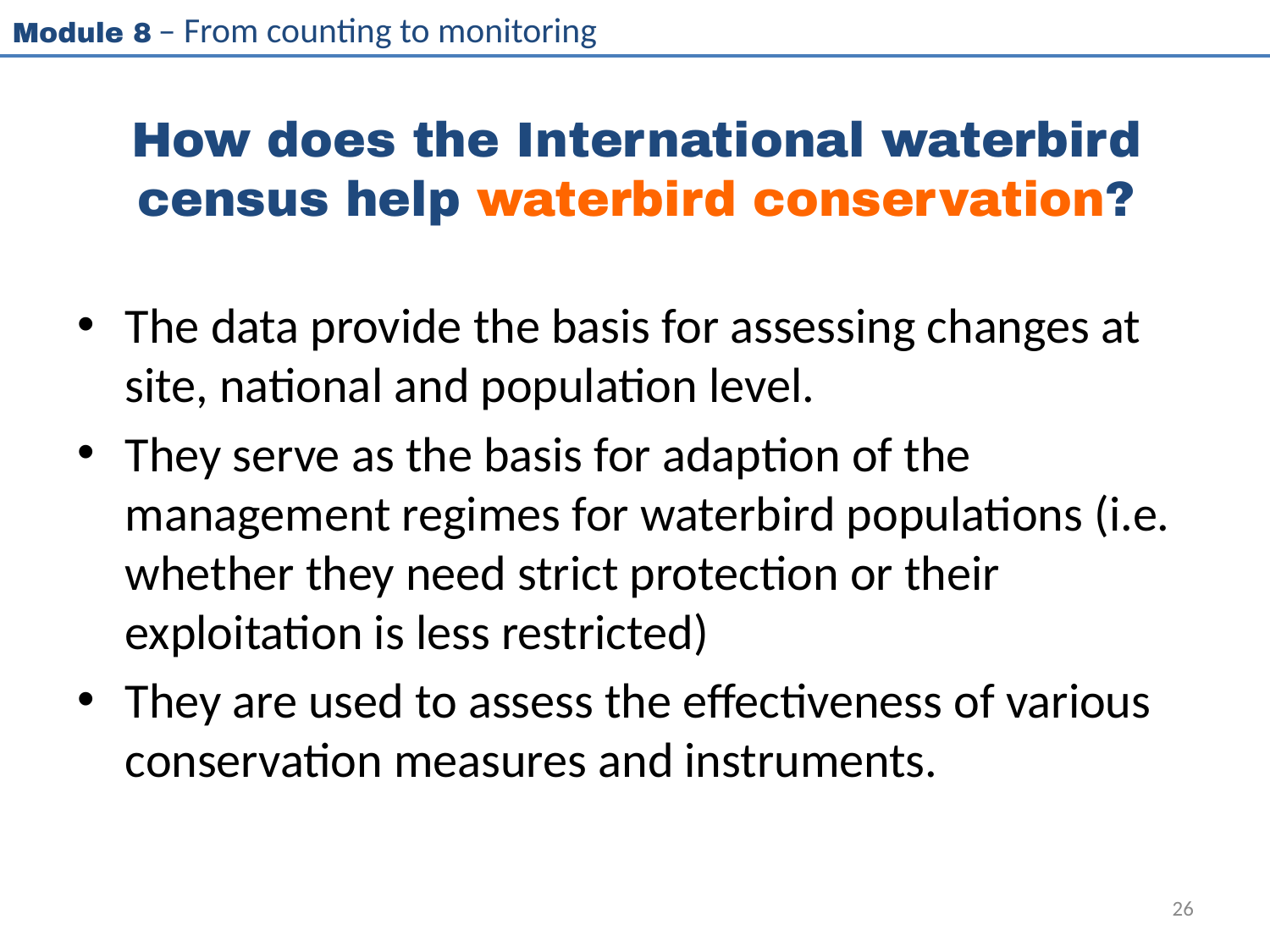

# How does the International waterbird census help waterbird conservation?
The data provide the basis for assessing changes at site, national and population level.
They serve as the basis for adaption of the management regimes for waterbird populations (i.e. whether they need strict protection or their exploitation is less restricted)
They are used to assess the effectiveness of various conservation measures and instruments.

26